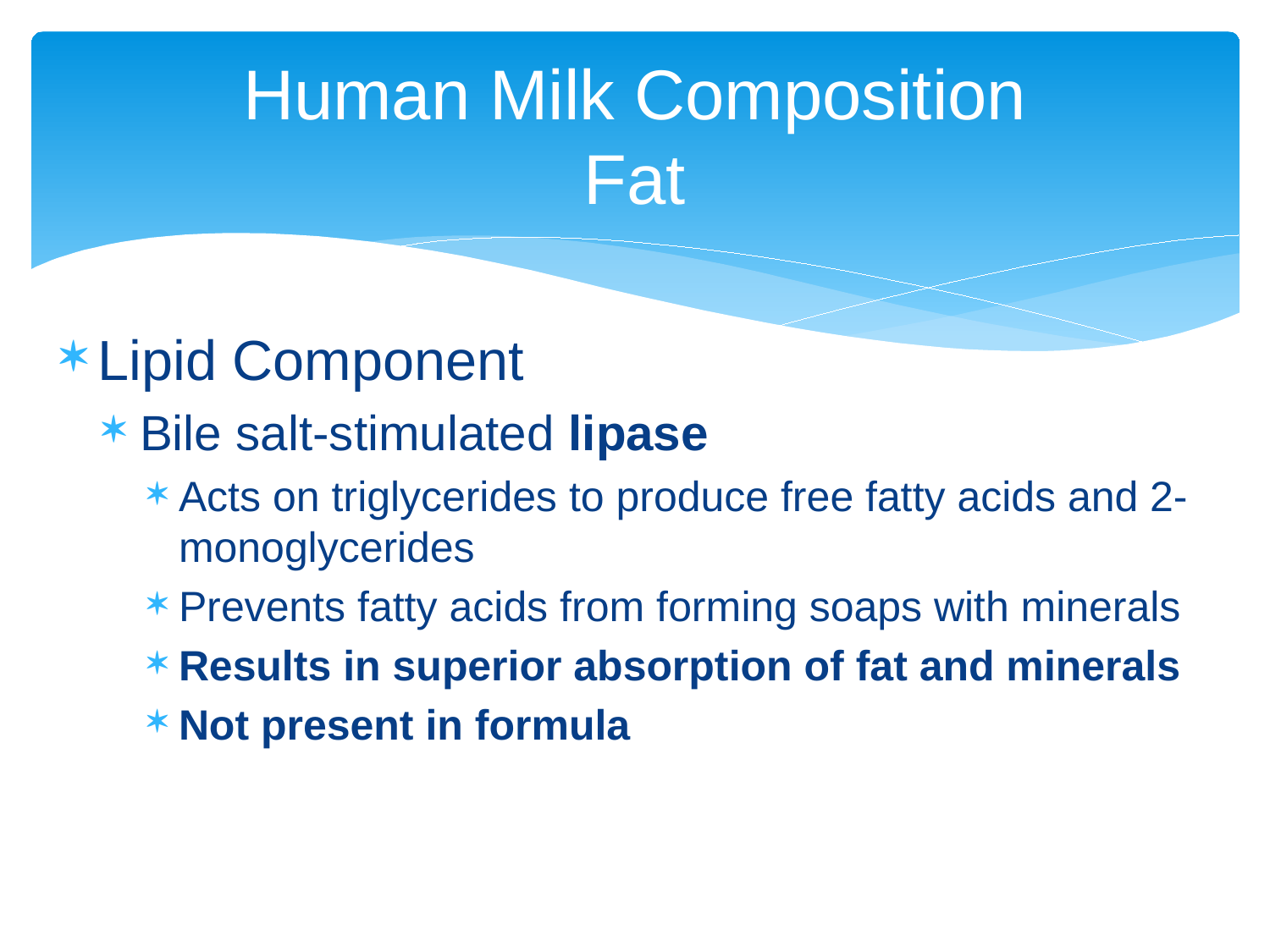

# Human Milk Composition Fat
Lipid Component
Bile salt-stimulated lipase
Acts on triglycerides to produce free fatty acids and 2-monoglycerides
Prevents fatty acids from forming soaps with minerals
Results in superior absorption of fat and minerals
Not present in formula